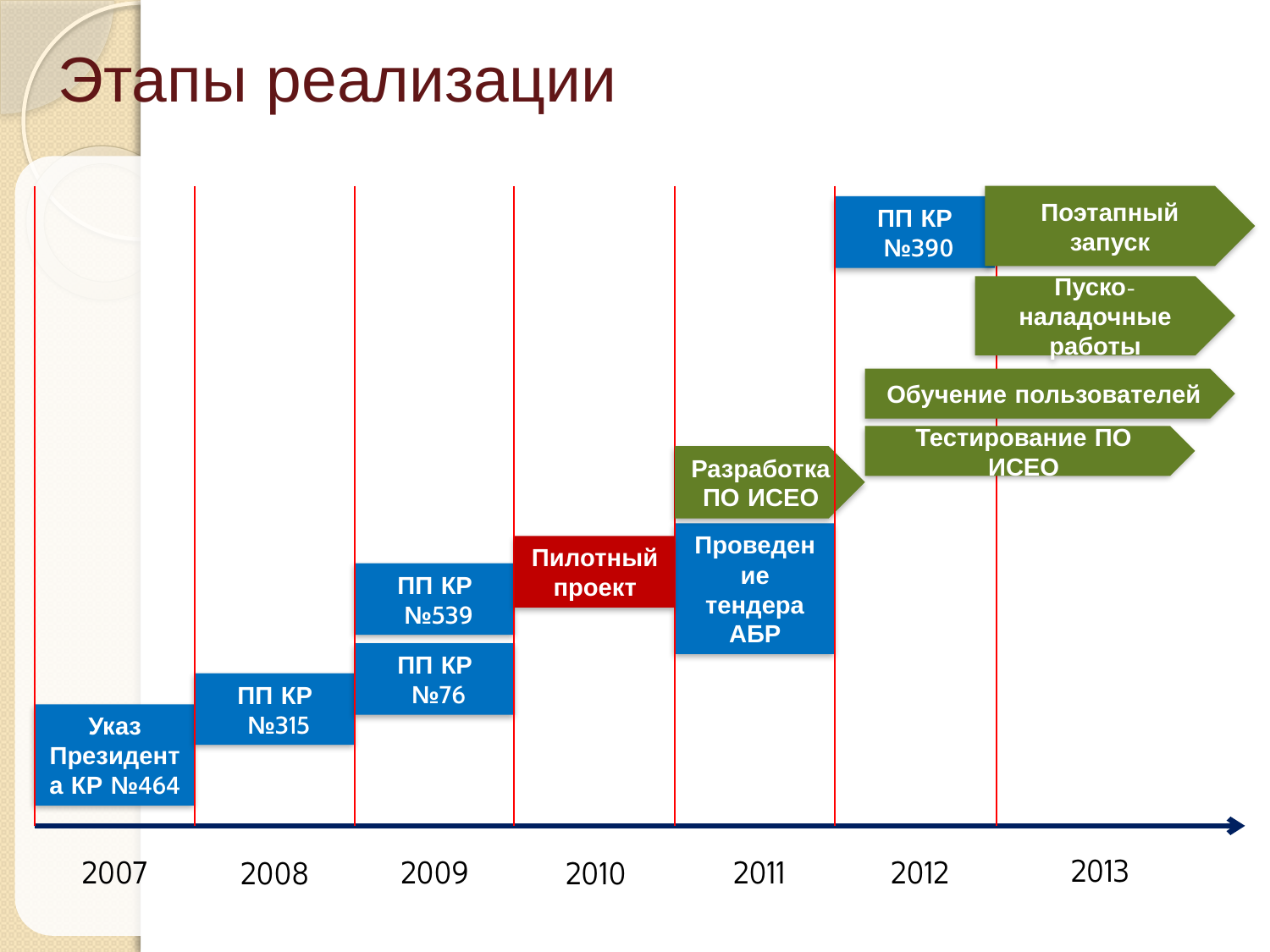

# Этапы реализации

Поэтапный запуск
ПП КР
 №390
Пуско-наладочные работы
Обучение пользователей
Тестирование ПО ИСЕО
Разработка ПО ИСЕО
Проведение тендера АБР
Пилотный проект
ПП КР
 №539
ПП КР
 №76
ПП КР
 №315
Указ Президента КР №464
2013
2007
2009
2011
2012
2008
2010